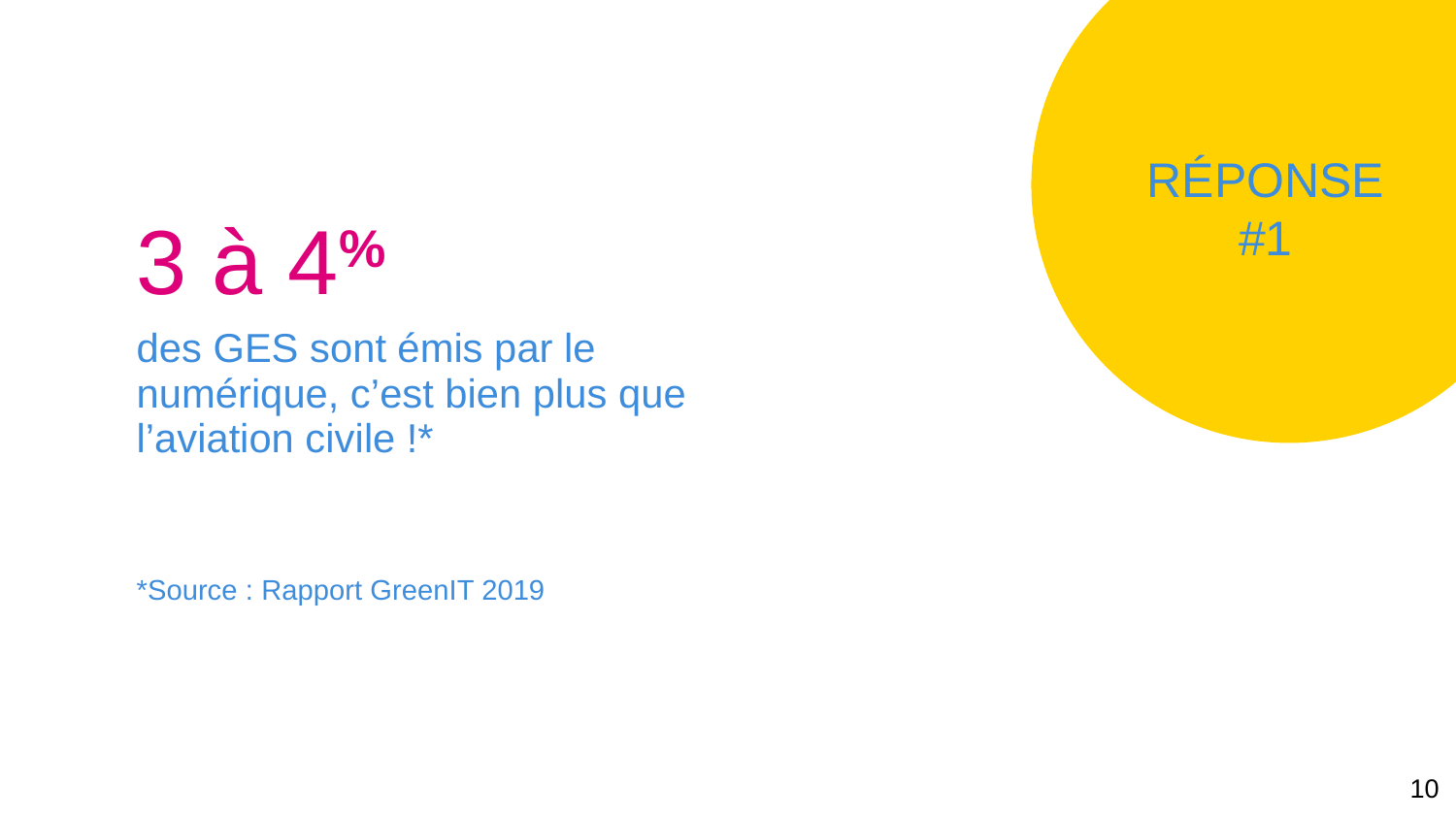

RÉPONSE
#1
3 à 4%
des GES sont émis par le numérique, c’est bien plus que l’aviation civile !*

*Source : Rapport GreenIT 2019
10